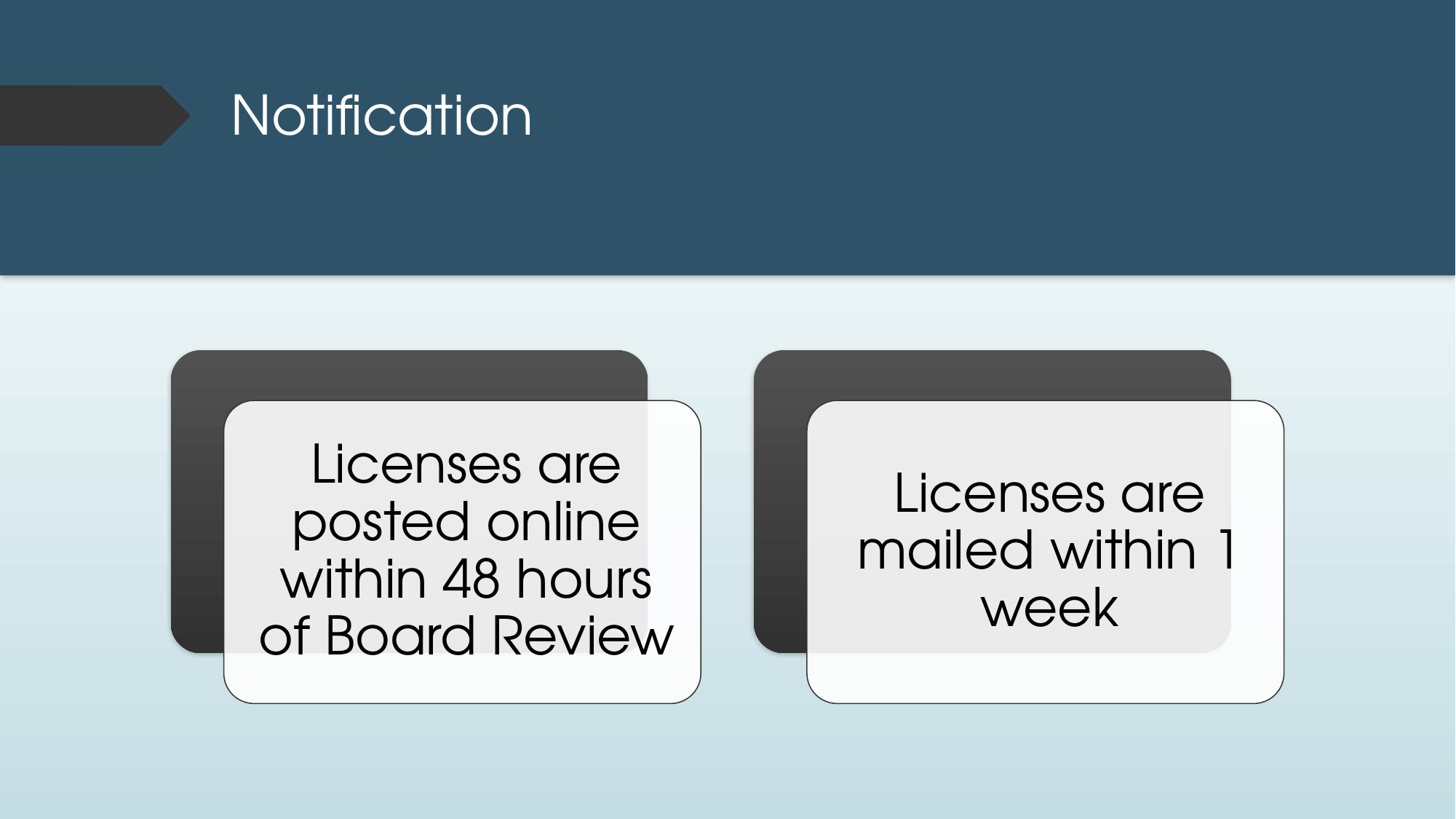

# Notification

Licenses are posted online within 48 hours of Board Review
Licenses are mailed within 1 week